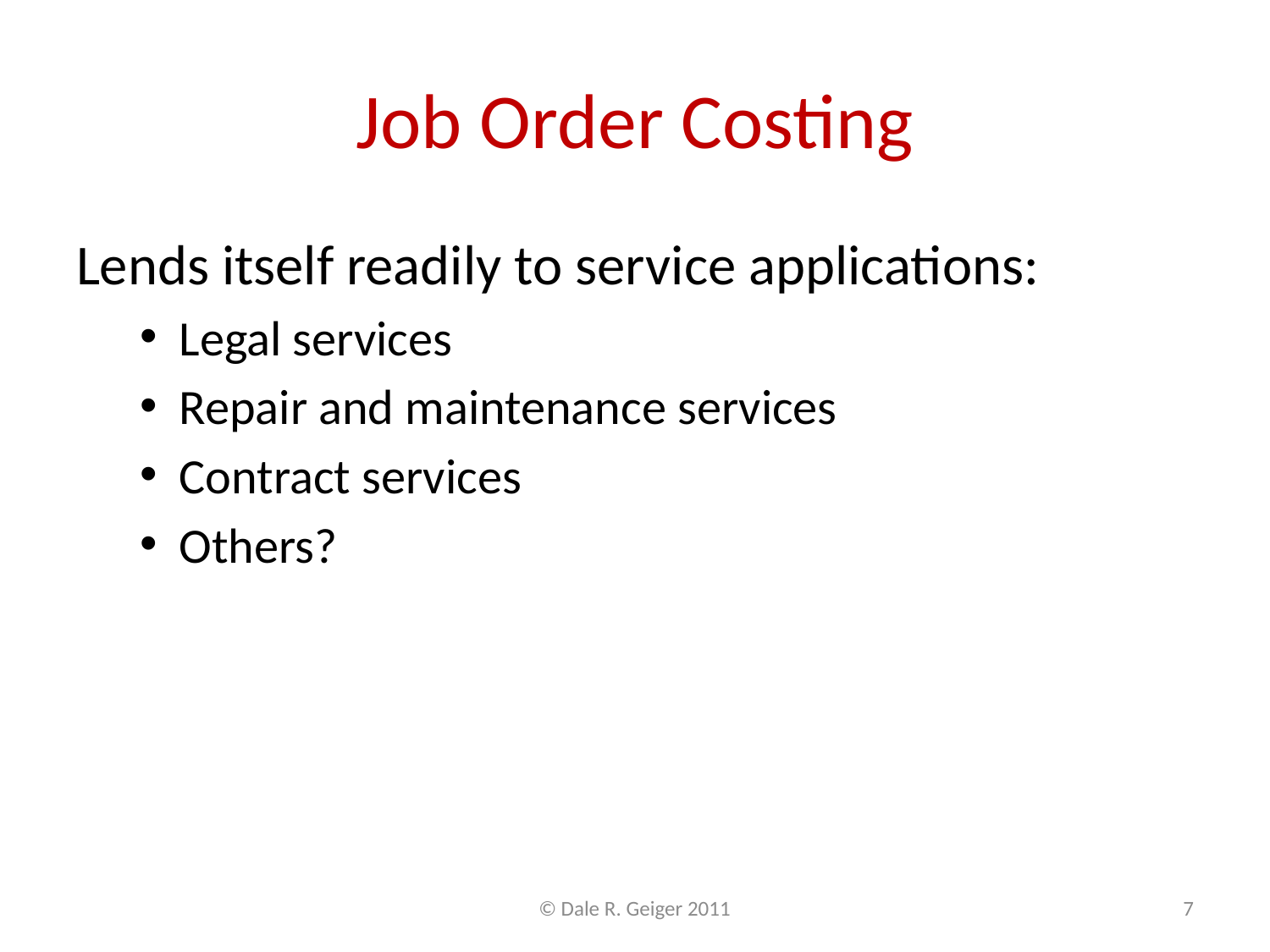

# Job Order Costing
Lends itself readily to service applications:
Legal services
Repair and maintenance services
Contract services
Others?

© Dale R. Geiger 2011
7